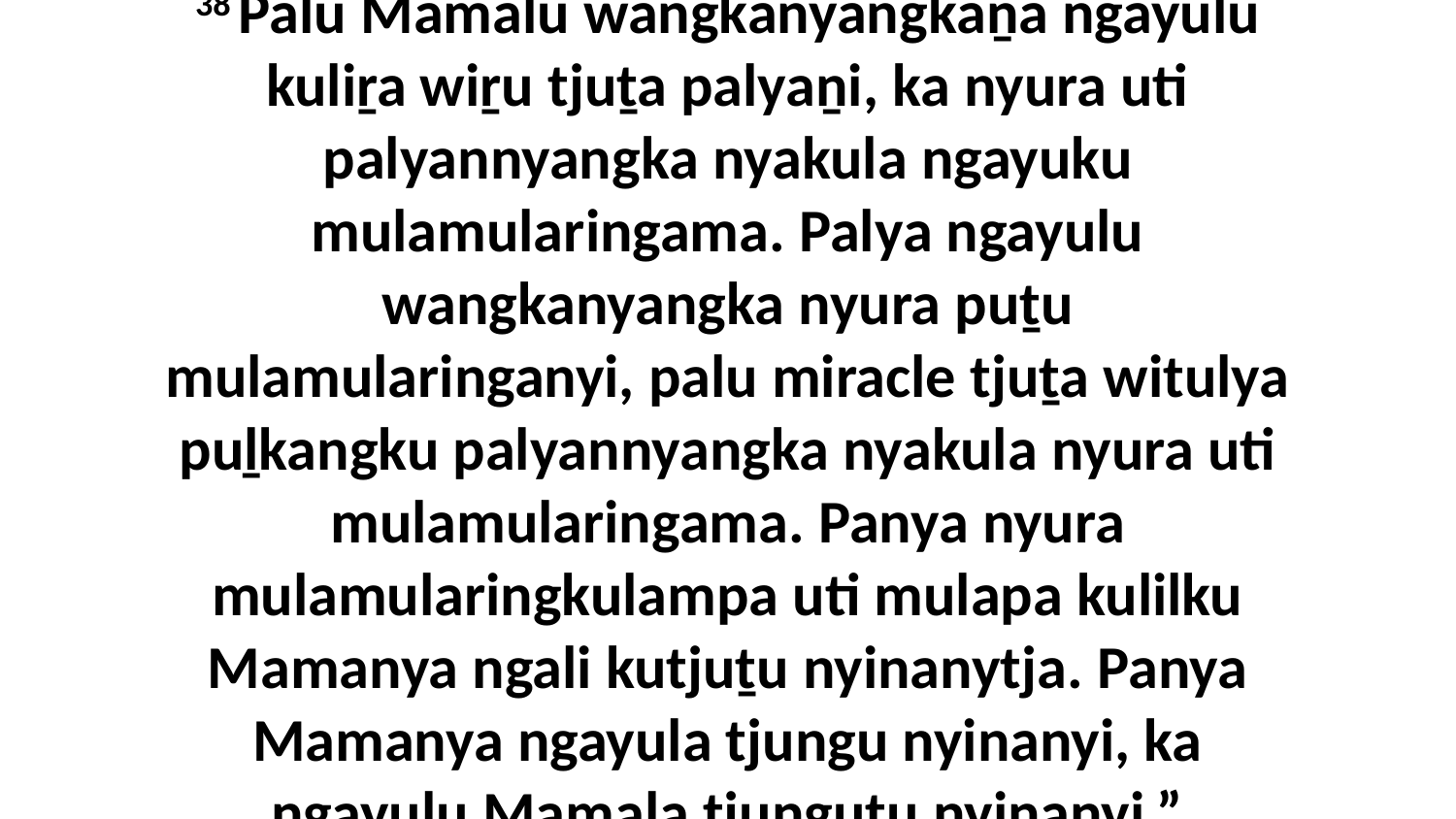

38 Palu Mamalu wangkanyangkaṉa ngayulu kuliṟa wiṟu tjuṯa palyaṉi, ka nyura uti palyannyangka nyakula ngayuku mulamularingama. Palya ngayulu wangkanyangka nyura puṯu mulamularinganyi, palu miracle tjuṯa witulya puḻkangku palyannyangka nyakula nyura uti mulamularingama. Panya nyura mulamularingkulampa uti mulapa kulilku Mamanya ngali kutjuṯu nyinanytja. Panya Mamanya ngayula tjungu nyinanyi, ka ngayulu Mamala tjunguṯu nyinanyi.”